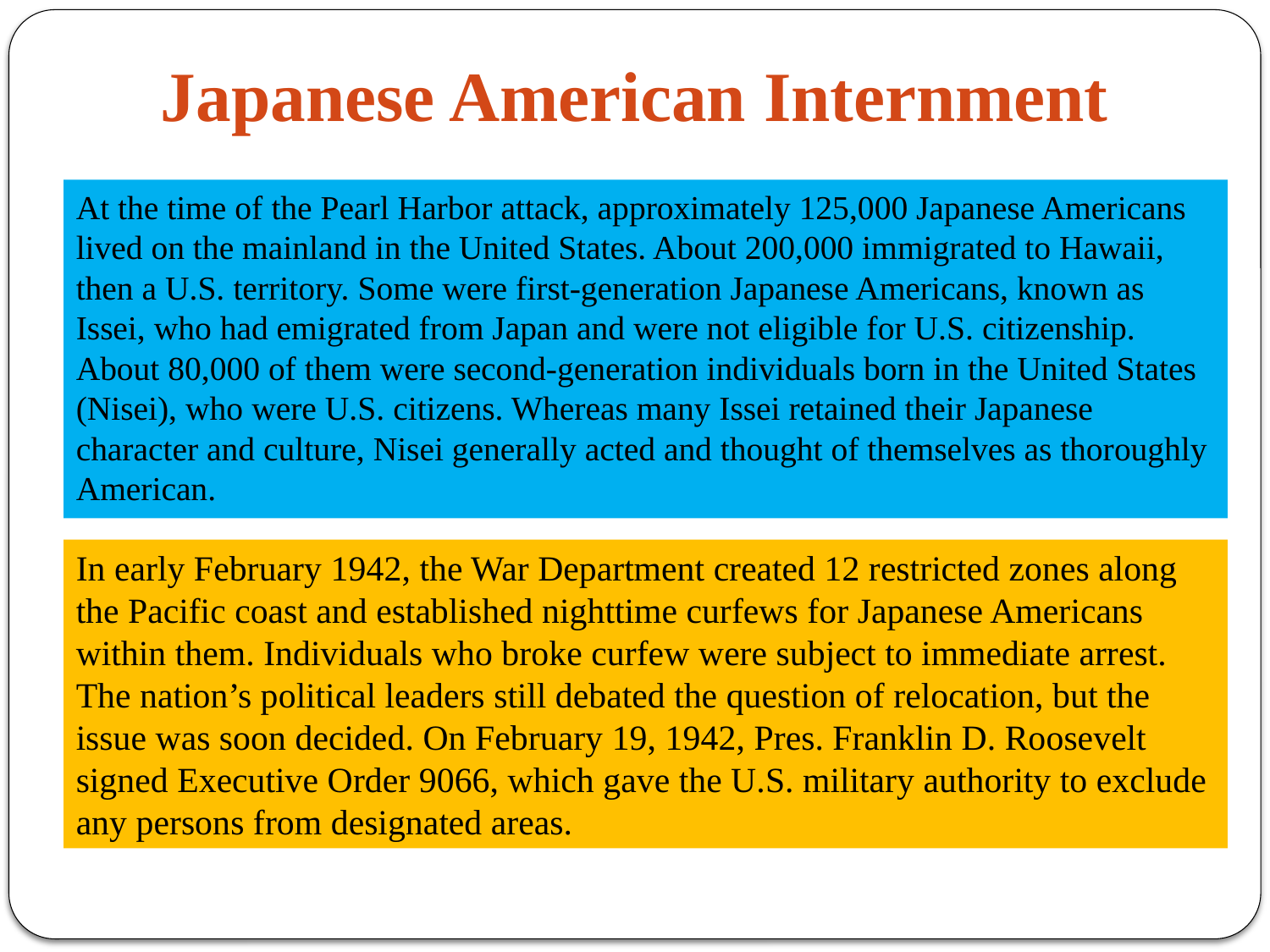

# Japanese American Internment
At the time of the Pearl Harbor attack, approximately 125,000 Japanese Americans lived on the mainland in the United States. About 200,000 immigrated to Hawaii, then a U.S. territory. Some were first-generation Japanese Americans, known as Issei, who had emigrated from Japan and were not eligible for U.S. citizenship. About 80,000 of them were second-generation individuals born in the United States (Nisei), who were U.S. citizens. Whereas many Issei retained their Japanese character and culture, Nisei generally acted and thought of themselves as thoroughly American.
In early February 1942, the War Department created 12 restricted zones along the Pacific coast and established nighttime curfews for Japanese Americans within them. Individuals who broke curfew were subject to immediate arrest. The nation’s political leaders still debated the question of relocation, but the issue was soon decided. On February 19, 1942, Pres. Franklin D. Roosevelt signed Executive Order 9066, which gave the U.S. military authority to exclude any persons from designated areas.